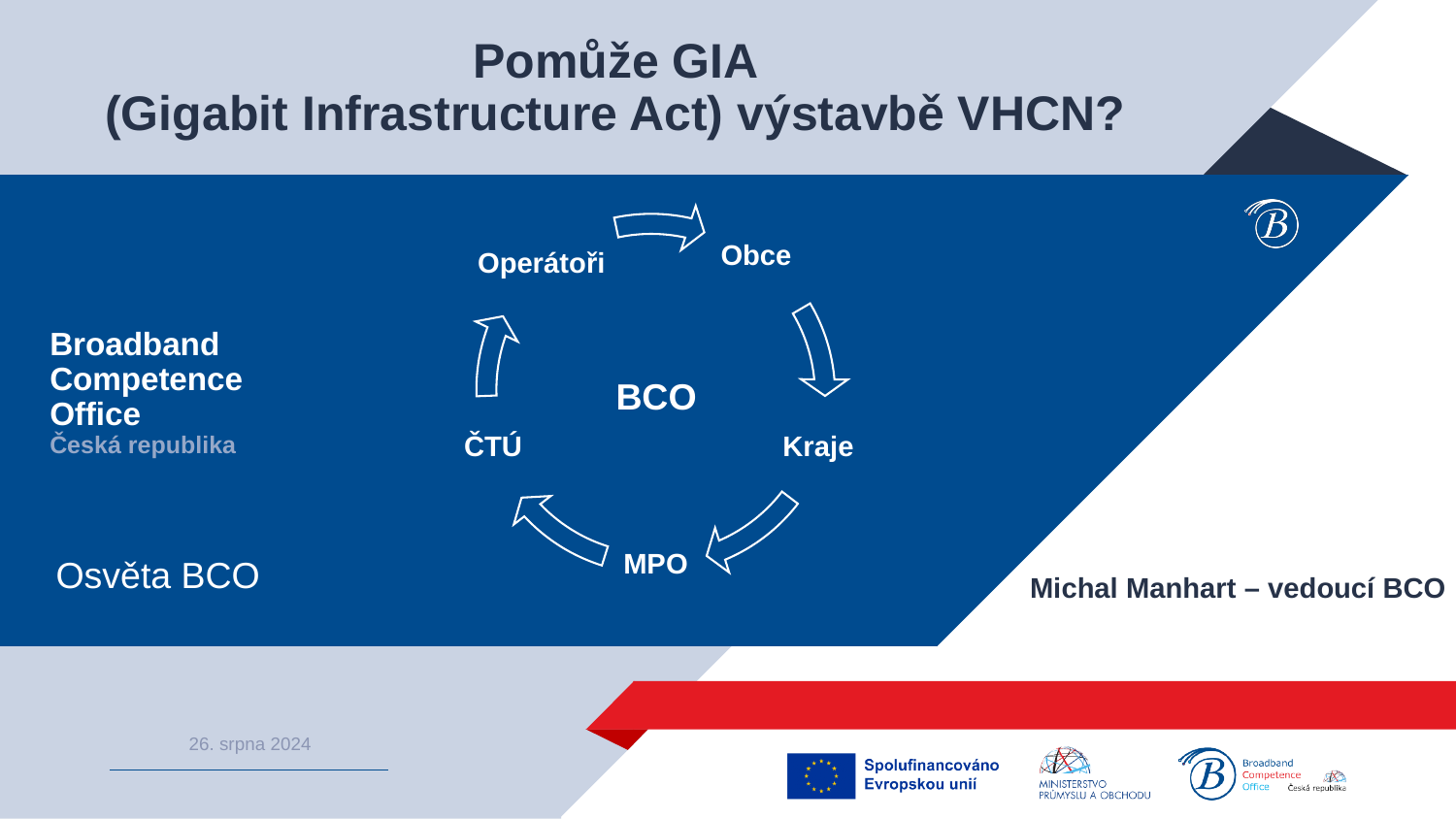

Pomůže GIA
(Gigabit Infrastructure Act) výstavbě VHCN?
# Broadband Competence Office Česká republika
Obce
Kraje
MPO
ČTÚ
Operátoři
BCO
Michal Manhart – vedoucí BCO

Osvěta BCO
1
26. srpna 2024